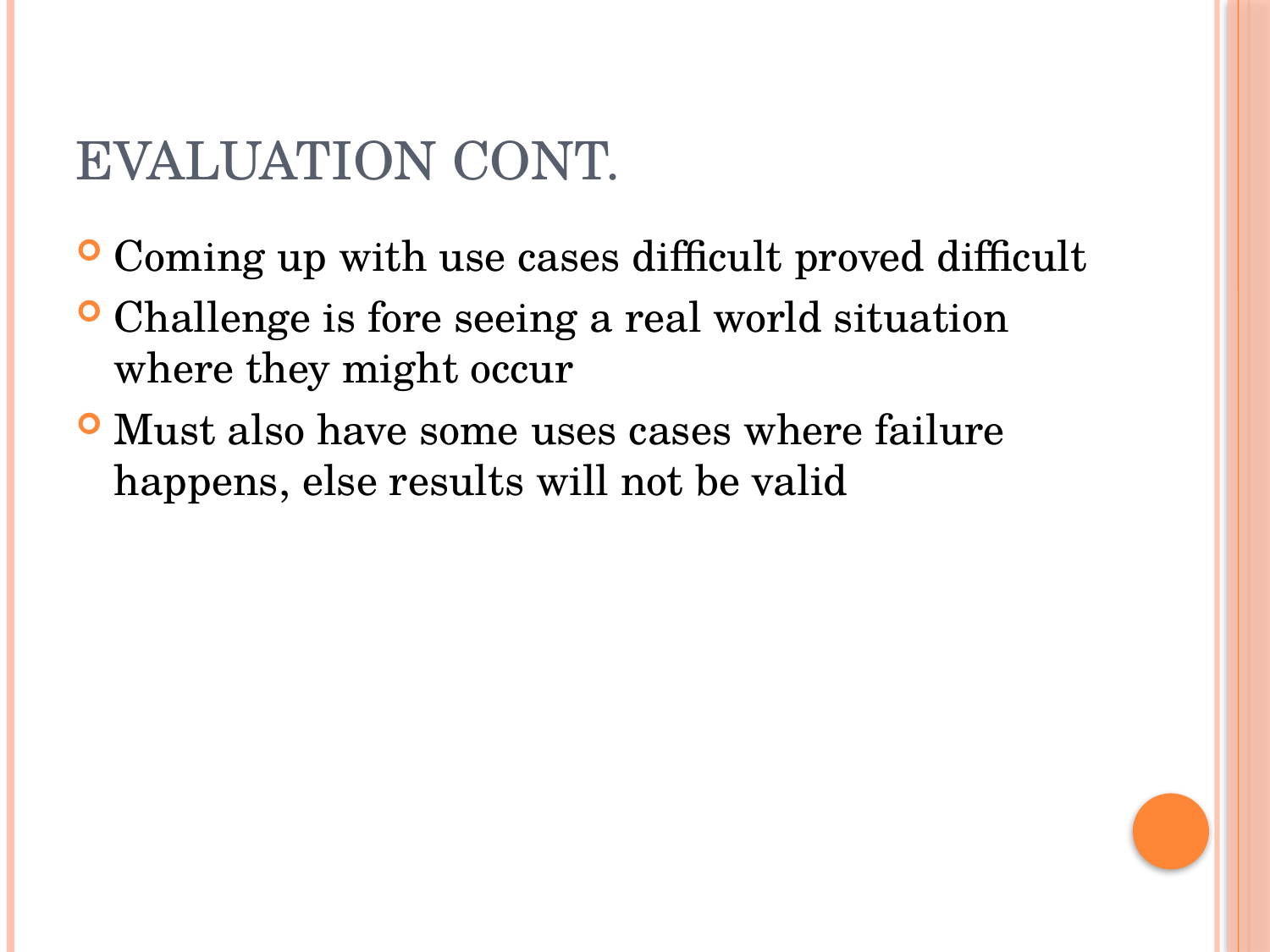

# Evaluation Cont.
Coming up with use cases difficult proved difficult
Challenge is fore seeing a real world situation where they might occur
Must also have some uses cases where failure happens, else results will not be valid